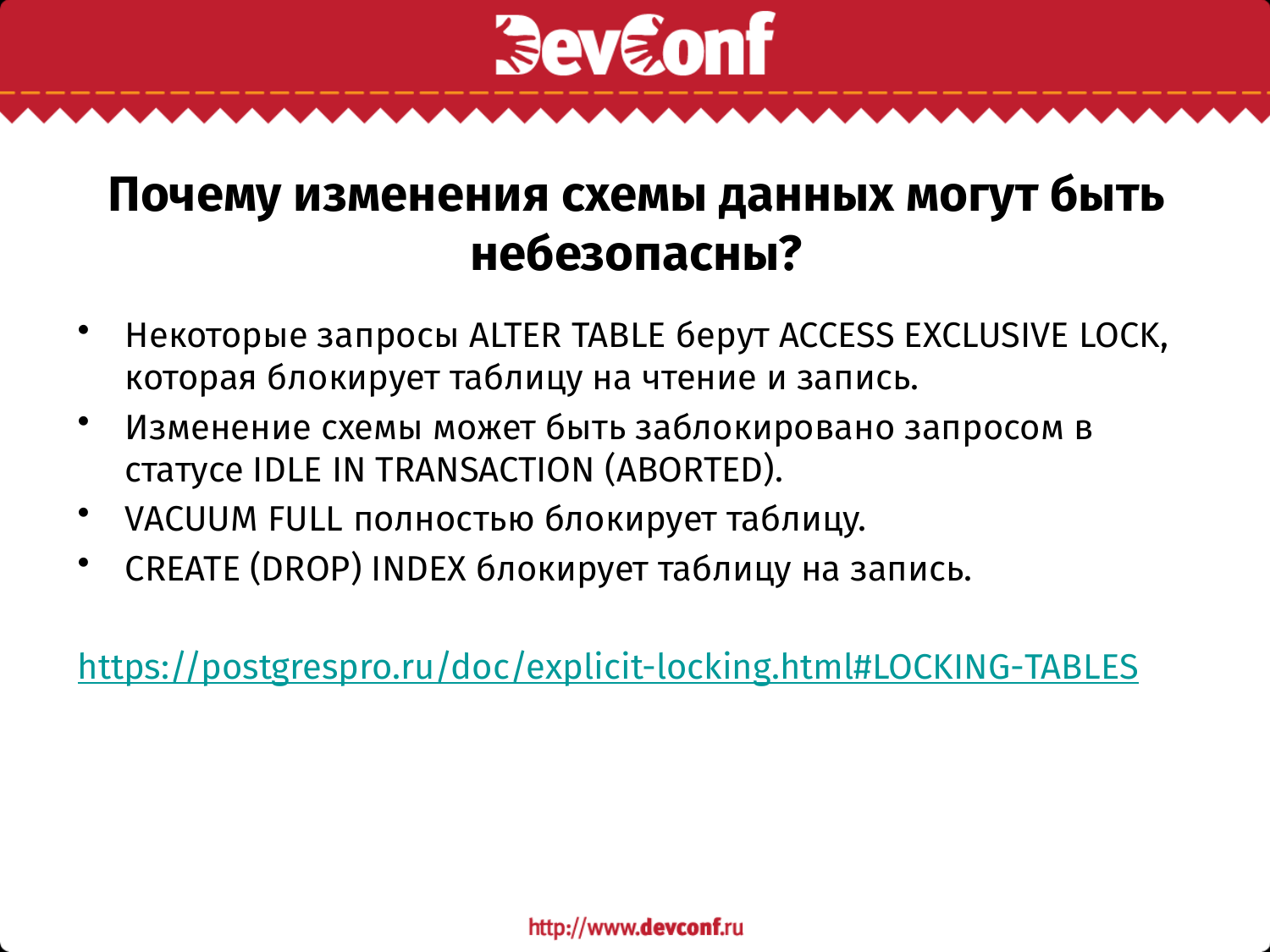

# Почему изменения схемы данных могут быть небезопасны?
Некоторые запросы ALTER TABLE берут ACCESS EXCLUSIVE LOCK, которая блокирует таблицу на чтение и запись.
Изменение схемы может быть заблокировано запросом в статусе IDLE IN TRANSACTION (ABORTED).
VACUUM FULL полностью блокирует таблицу.
CREATE (DROP) INDEX блокирует таблицу на запись.

https://postgrespro.ru/doc/explicit-locking.html#LOCKING-TABLES